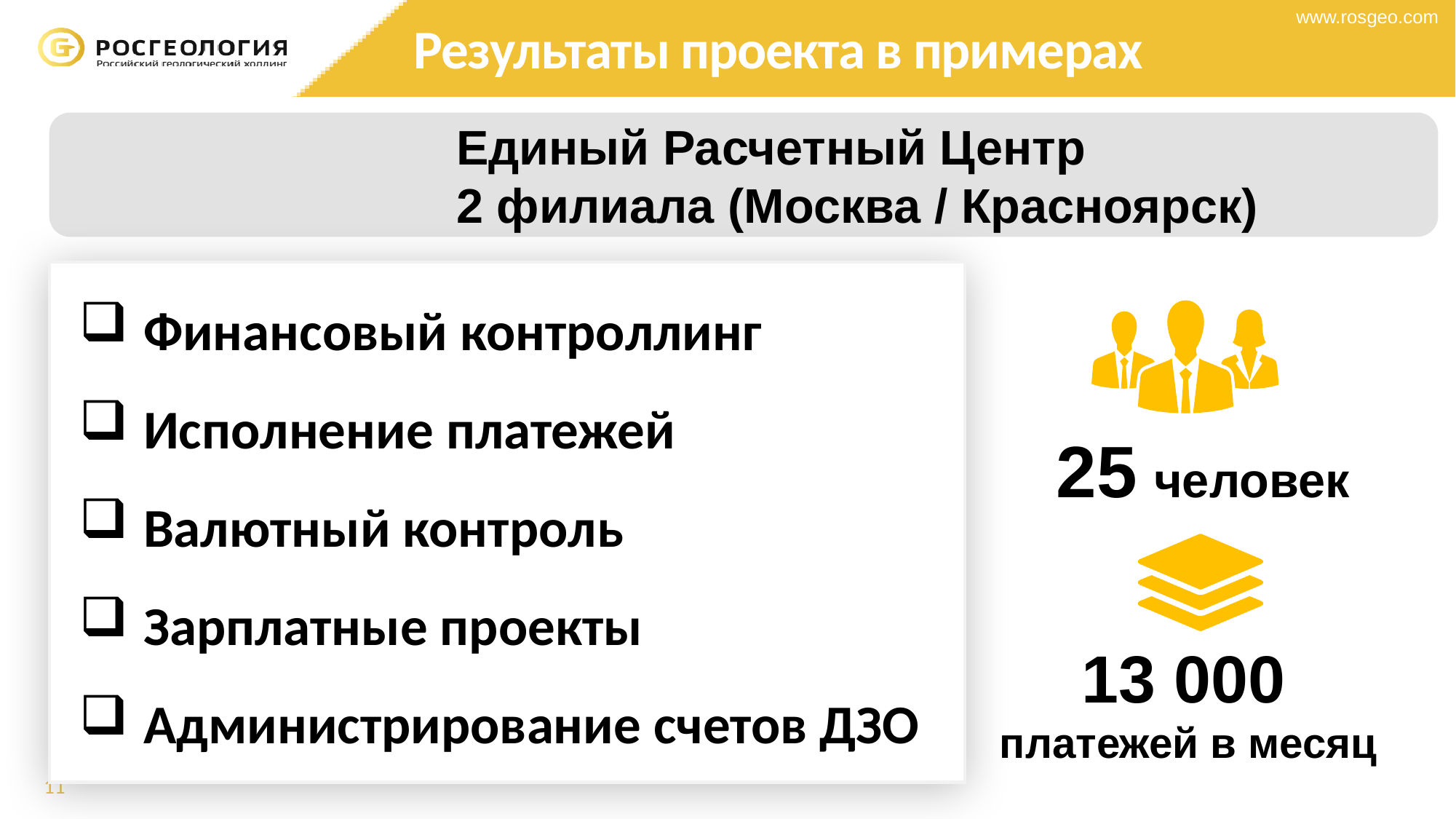

# Результаты проекта в примерах
                                 Единый Расчетный Центр
                             2 филиала (Москва / Красноярск)
Финансовый контроллинг
Исполнение платежей
Валютный контроль
Зарплатные проекты
Администрирование счетов ДЗО

25 человек

13 000
 платежей в месяц